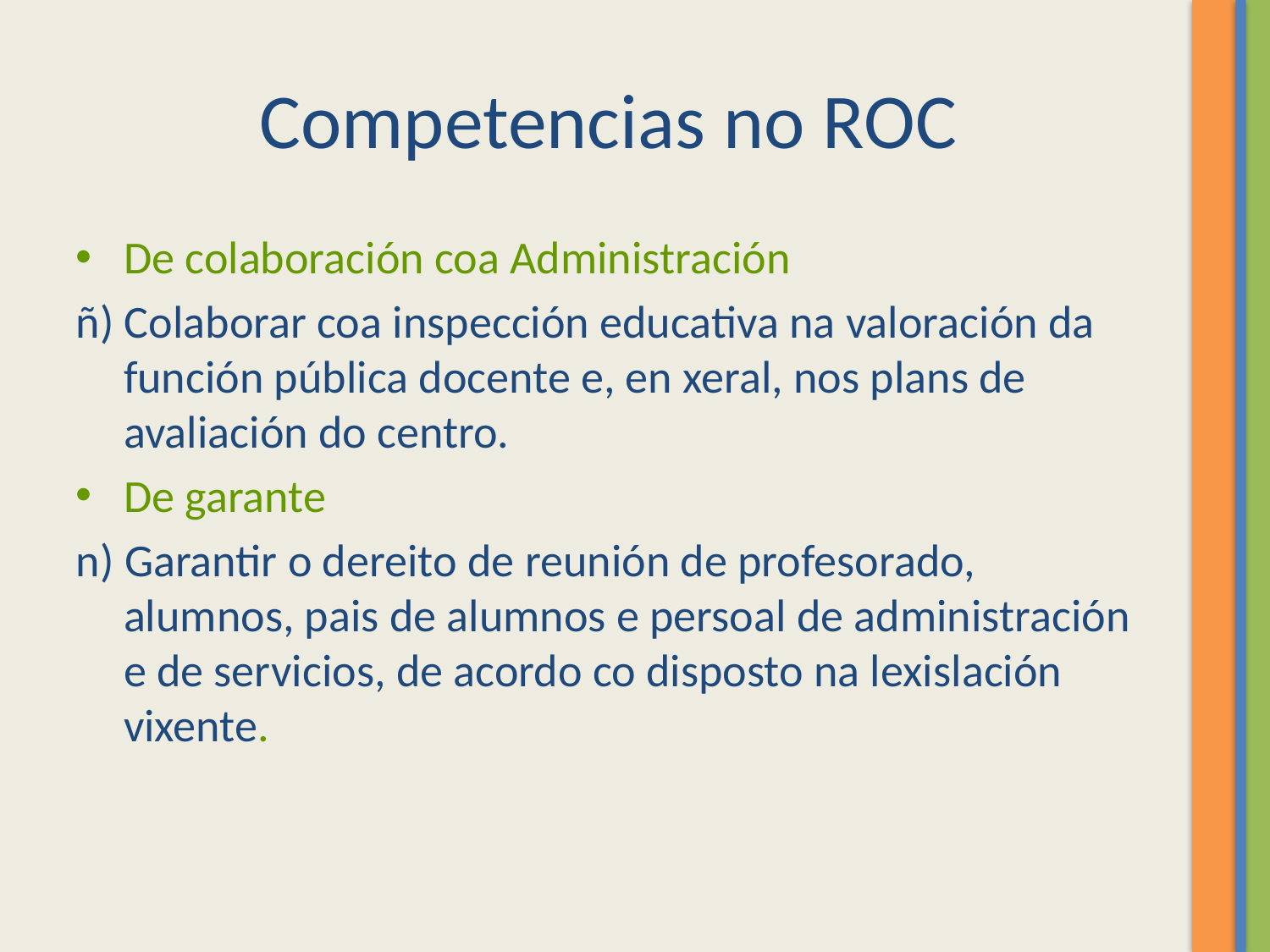

Competencias no ROC
De colaboración coa Administración
ñ) Colaborar coa inspección educativa na valoración da función pública docente e, en xeral, nos plans de avaliación do centro.
De garante
n) Garantir o dereito de reunión de profesorado, alumnos, pais de alumnos e persoal de administración e de servicios, de acordo co disposto na lexislación vixente.